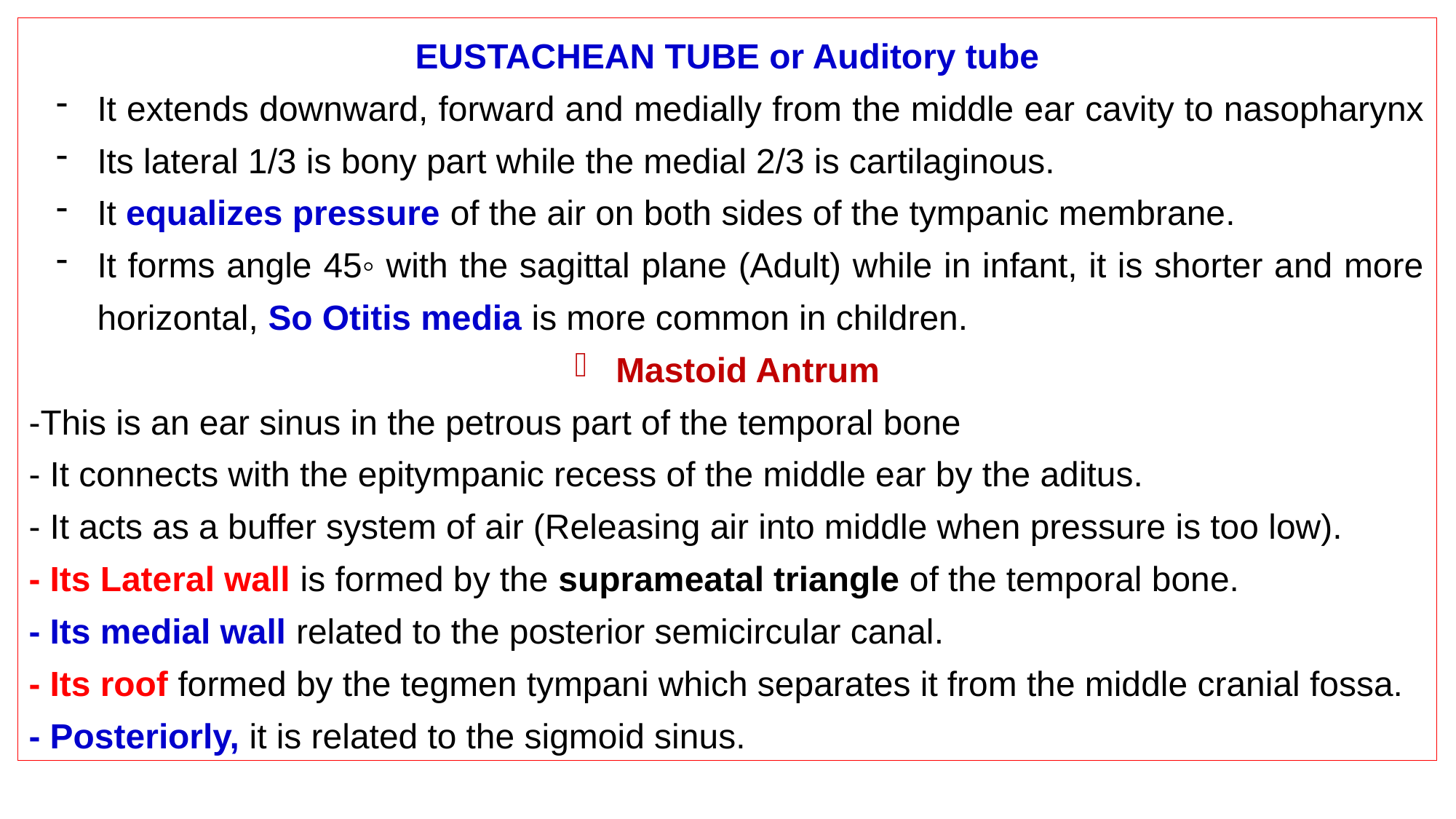

EUSTACHEAN TUBE or Auditory tube
It extends downward, forward and medially from the middle ear cavity to nasopharynx
Its lateral 1/3 is bony part while the medial 2/3 is cartilaginous.
It equalizes pressure of the air on both sides of the tympanic membrane.
It forms angle 45◦ with the sagittal plane (Adult) while in infant, it is shorter and more horizontal, So Otitis media is more common in children.
Mastoid Antrum
-This is an ear sinus in the petrous part of the temporal bone
- It connects with the epitympanic recess of the middle ear by the aditus.
- It acts as a buffer system of air (Releasing air into middle when pressure is too low).
- Its Lateral wall is formed by the suprameatal triangle of the temporal bone.
- Its medial wall related to the posterior semicircular canal.
- Its roof formed by the tegmen tympani which separates it from the middle cranial fossa.
- Posteriorly, it is related to the sigmoid sinus.